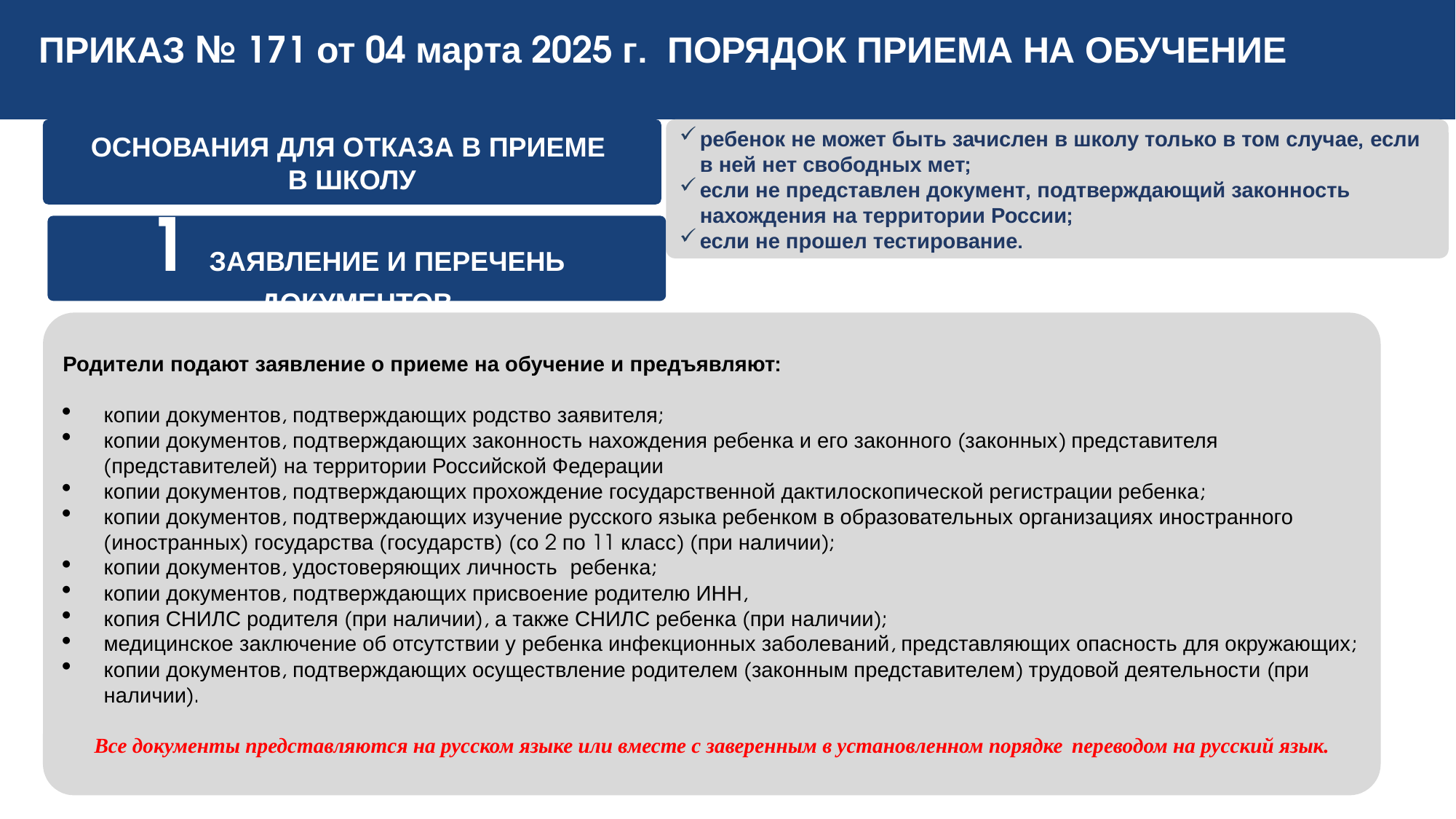

ПРИКАЗ № 171 от 04 марта 2025 г.  ПОРЯДОК ПРИЕМА НА ОБУЧЕНИЕ

ОСНОВАНИЯ ДЛЯ ОТКАЗА В ПРИЕМЕ
В ШКОЛУ
ребенок не может быть зачислен в школу только в том случае, если в ней нет свободных мет;
если не представлен документ, подтверждающий законность нахождения на территории России;
если не прошел тестирование.
1 ЗАЯВЛЕНИЕ И ПЕРЕЧЕНЬ ДОКУМЕНТОВ
Родители подают заявление о приеме на обучение и предъявляют:

копии документов, подтверждающих родство заявителя;
копии документов, подтверждающих законность нахождения ребенка и его законного (законных) представителя (представителей) на территории Российской Федерации
копии документов, подтверждающих прохождение государственной дактилоскопической регистрации ребенка;
копии документов, подтверждающих изучение русского языка ребенком в образовательных организациях иностранного (иностранных) государства (государств) (со 2 по 11 класс) (при наличии);
копии документов, удостоверяющих личность   ребенка;
копии документов, подтверждающих присвоение родителю ИНН,
копия СНИЛС родителя (при наличии), а также СНИЛС ребенка (при наличии);
медицинское заключение об отсутствии у ребенка инфекционных заболеваний, представляющих опасность для окружающих;
копии документов, подтверждающих осуществление родителем (законным представителем) трудовой деятельности (при наличии).

Все документы представляются на русском языке или вместе с заверенным в установленном порядке  переводом на русский язык.